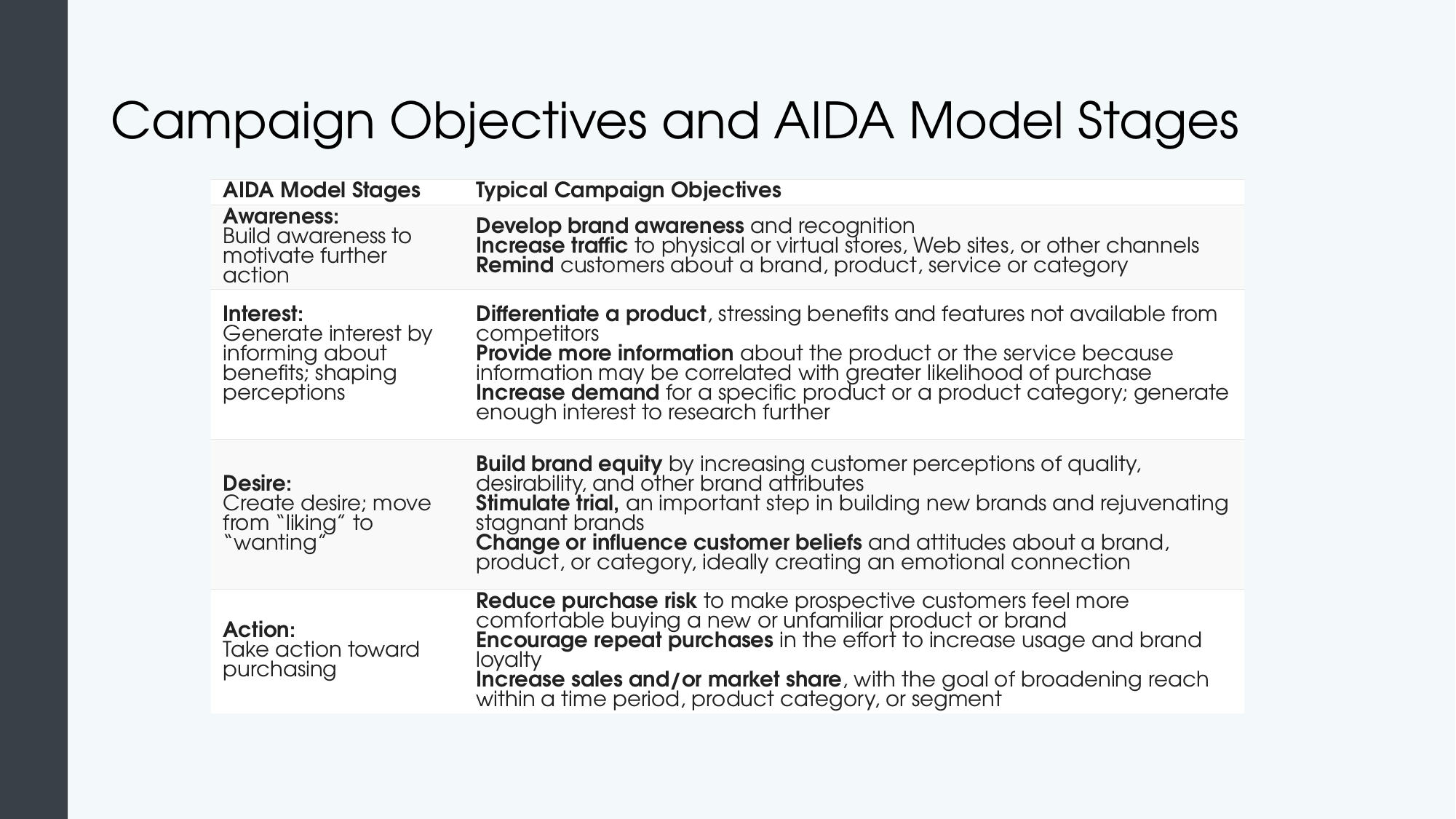

# Campaign Objectives and AIDA Model Stages
| AIDA Model Stages | Typical Campaign Objectives |
| --- | --- |
| Awareness: Build awareness to motivate further action | Develop brand awareness and recognition Increase traffic to physical or virtual stores, Web sites, or other channels Remind customers about a brand, product, service or category |
| Interest: Generate interest by informing about benefits; shaping perceptions | Differentiate a product, stressing benefits and features not available from competitors Provide more information about the product or the service because information may be correlated with greater likelihood of purchase Increase demand for a specific product or a product category; generate enough interest to research further |
| Desire: Create desire; move from “liking” to “wanting” | Build brand equity by increasing customer perceptions of quality, desirability, and other brand attributes Stimulate trial, an important step in building new brands and rejuvenating stagnant brands Change or influence customer beliefs and attitudes about a brand, product, or category, ideally creating an emotional connection |
| Action: Take action toward purchasing | Reduce purchase risk to make prospective customers feel more comfortable buying a new or unfamiliar product or brand Encourage repeat purchases in the effort to increase usage and brand loyalty Increase sales and/or market share, with the goal of broadening reach within a time period, product category, or segment |